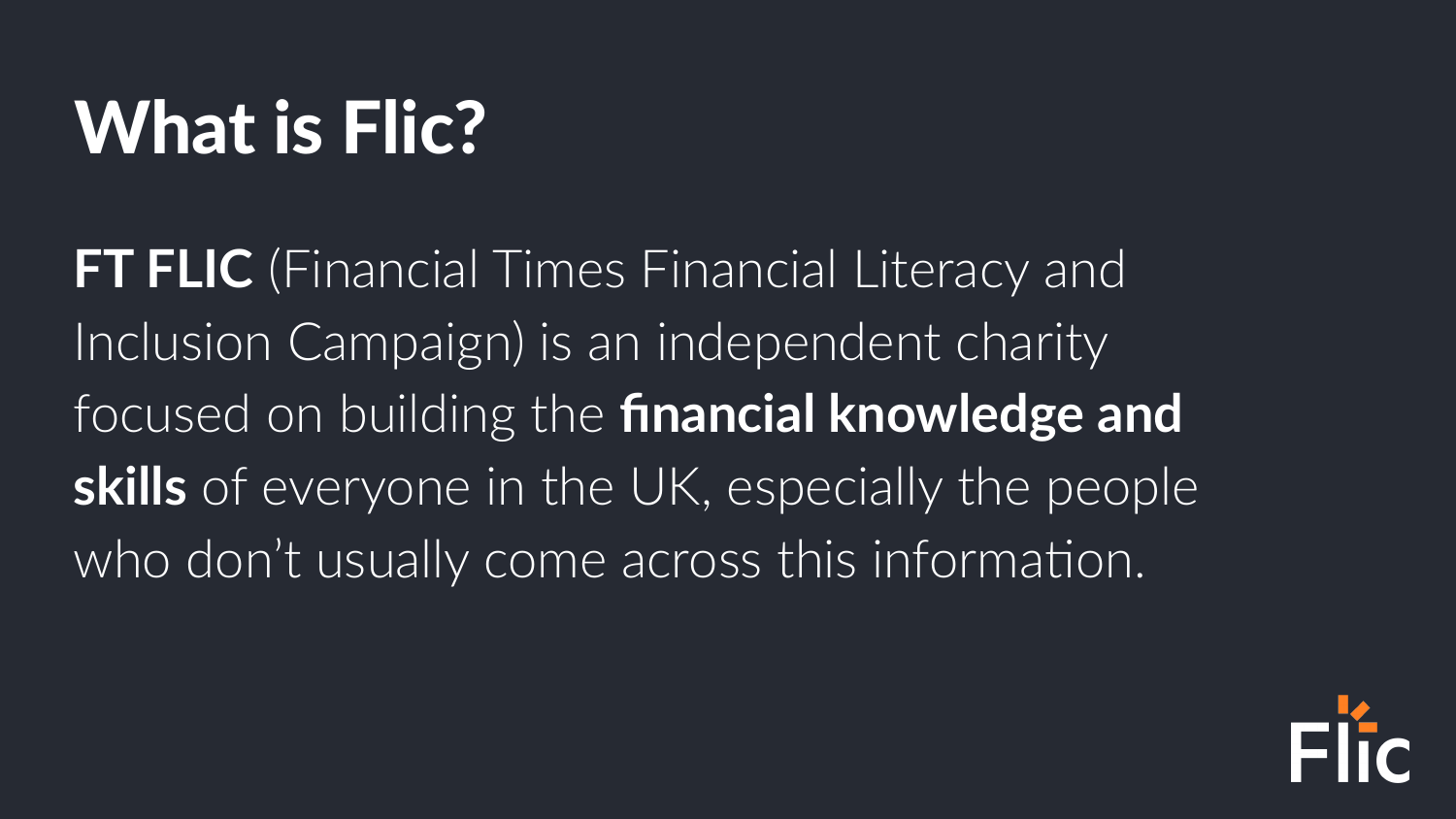

What is Flic?
FT FLIC (Financial Times Financial Literacy and Inclusion Campaign) is an independent charity focused on building the financial knowledge and skills of everyone in the UK, especially the people who don’t usually come across this information.